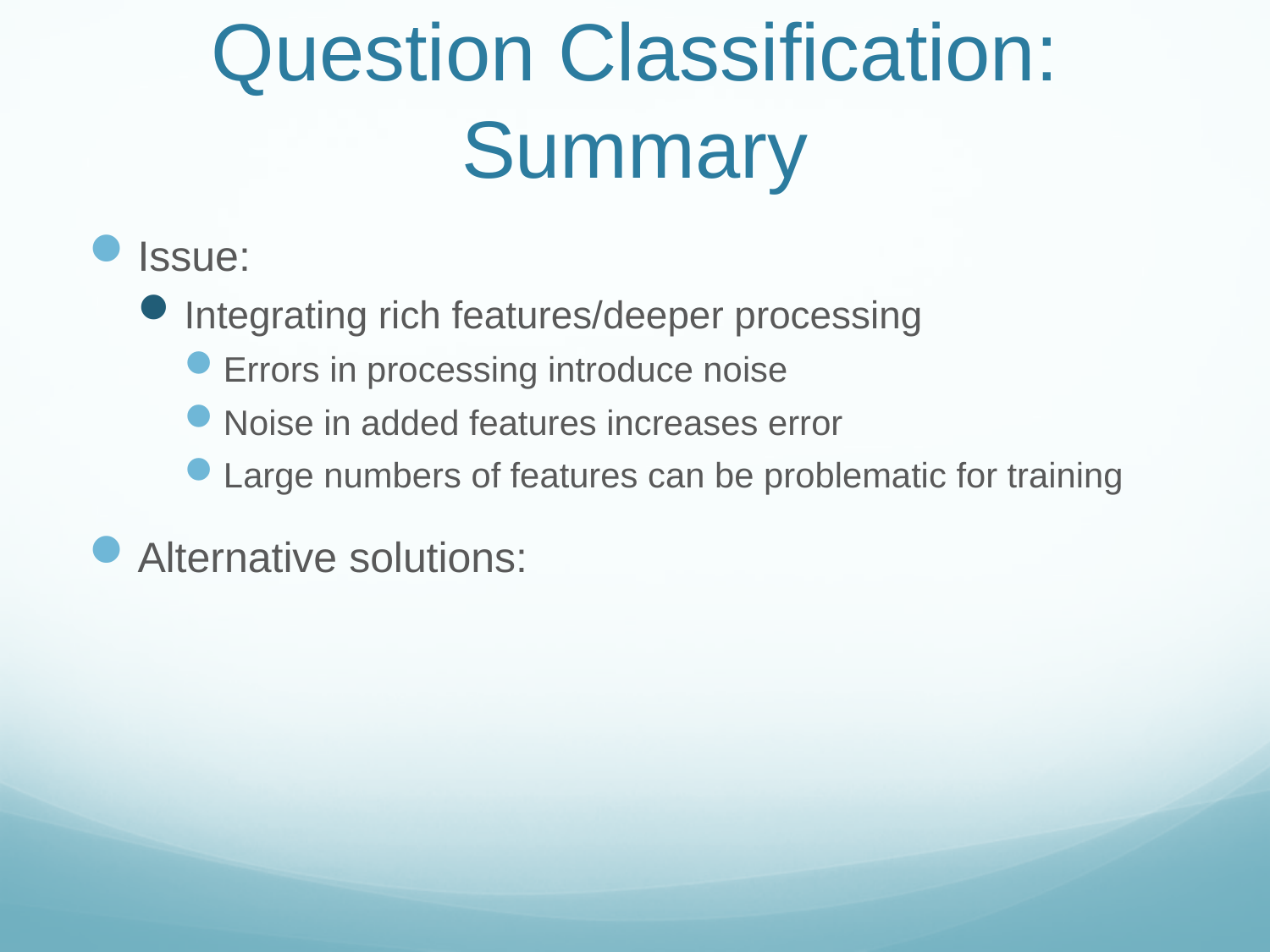

# Question Classification: Summary
Issue:
Integrating rich features/deeper processing
Errors in processing introduce noise
Noise in added features increases error
Large numbers of features can be problematic for training
Alternative solutions: